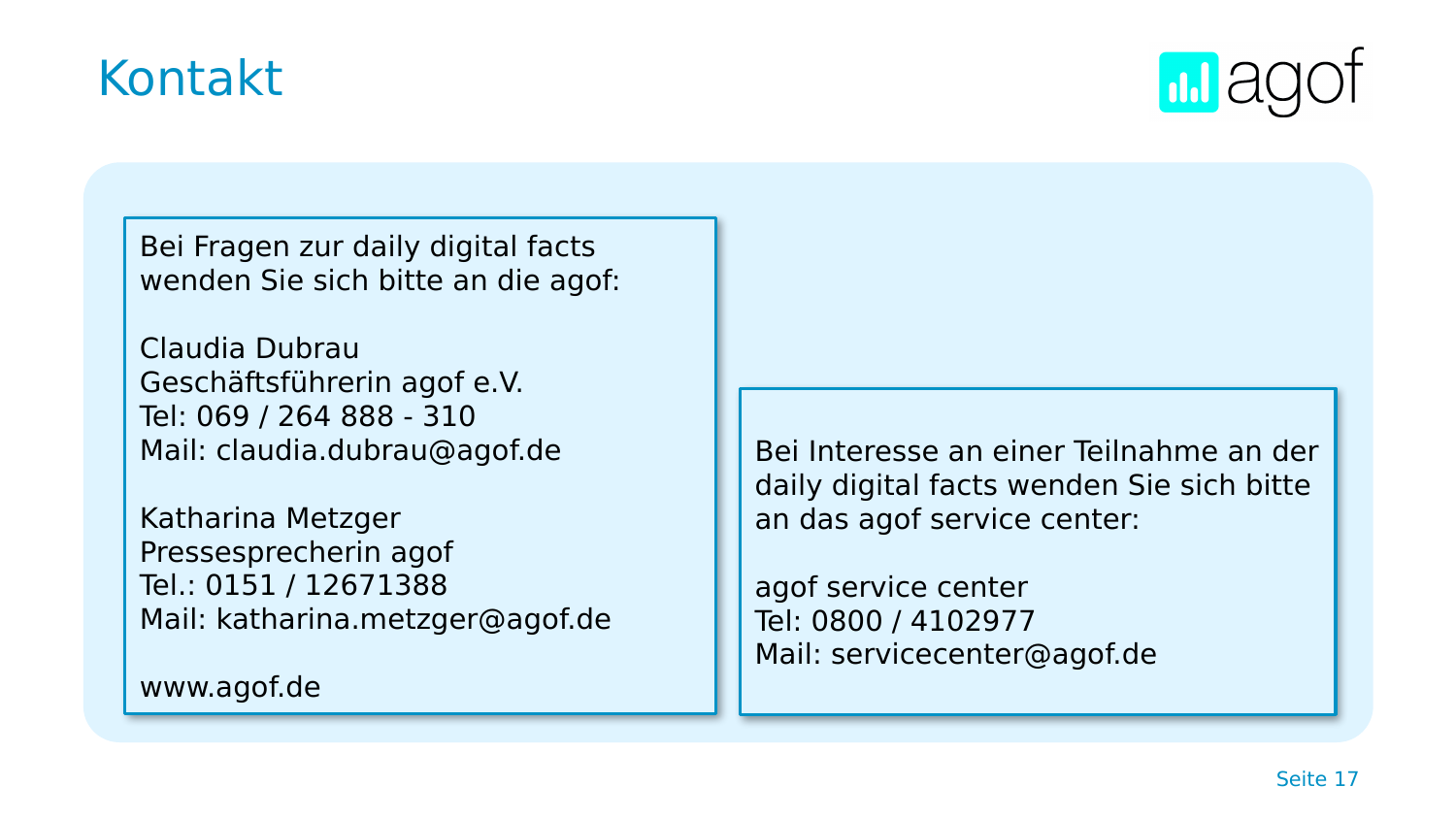

# Kontakt
Bei Fragen zur daily digital facts wenden Sie sich bitte an die agof:

Claudia Dubrau
Geschäftsführerin agof e.V.
Tel: 069 / 264 888 - 310
Mail: claudia.dubrau@agof.de

Katharina Metzger
Pressesprecherin agof
Tel.: 0151 / 12671388
Mail: katharina.metzger@agof.de

www.agof.de
Bei Interesse an einer Teilnahme an der daily digital facts wenden Sie sich bitte an das agof service center:

agof service center
Tel: 0800 / 4102977
Mail: servicecenter@agof.de